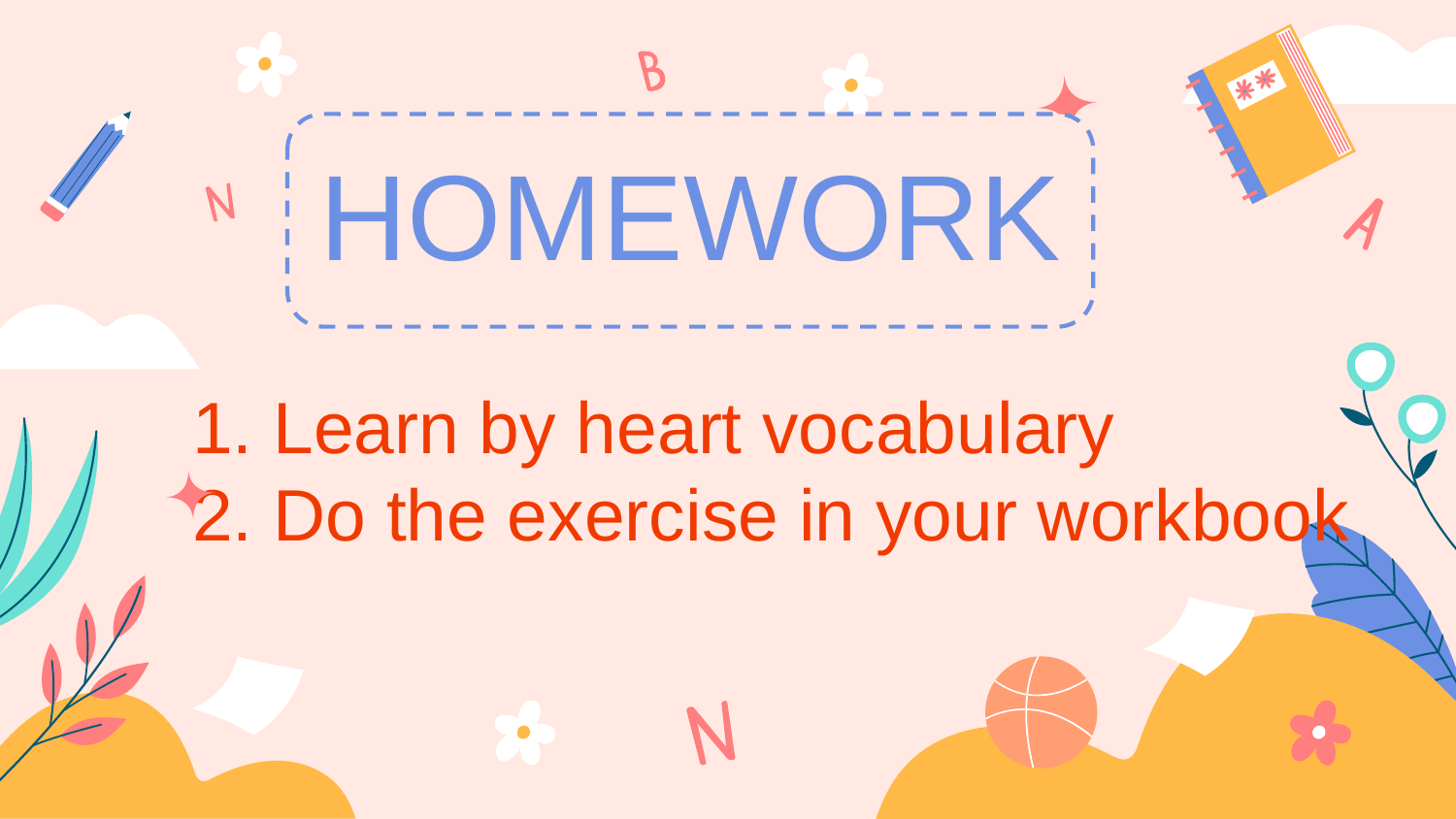

HOMEWORK

# 1. Learn by heart vocabulary 2. Do the exercise in your workbook